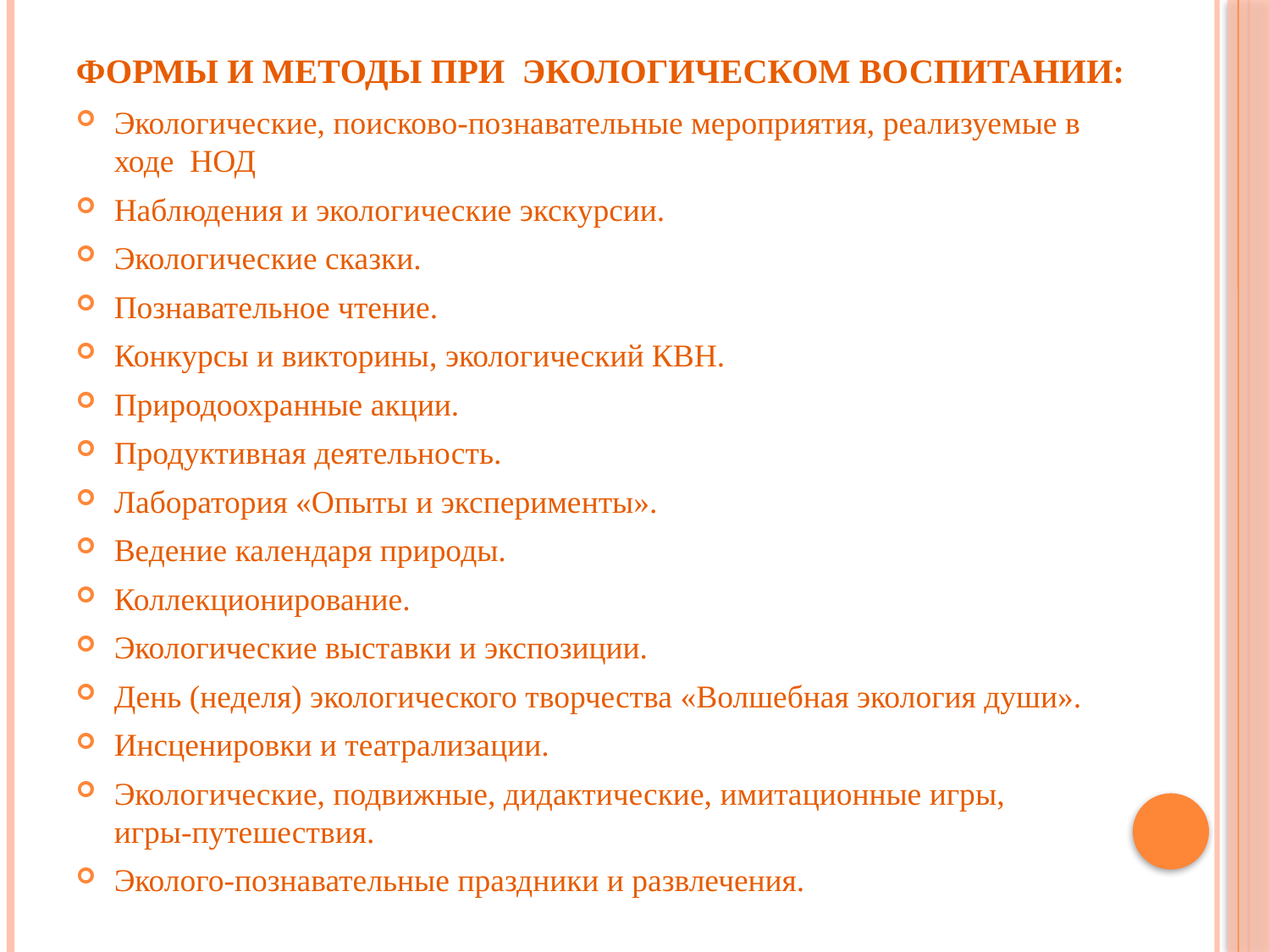

# формы и методы при  экологическом воспитании:
Экологические, поисково-познавательные мероприятия, реализуемые в ходе  НОД
Наблюдения и экологические экскурсии.
Экологические сказки.
Познавательное чтение.
Конкурсы и викторины, экологический КВН.
Природоохранные акции.
Продуктивная деятельность.
Лаборатория «Опыты и эксперименты».
Ведение календаря природы.
Коллекционирование.
Экологические выставки и экспозиции.
День (неделя) экологического творчества «Волшебная экология души».
Инсценировки и театрализации.
Экологические, подвижные, дидактические, имитационные игры, игры-путешествия.
Эколого-познавательные праздники и развлечения.